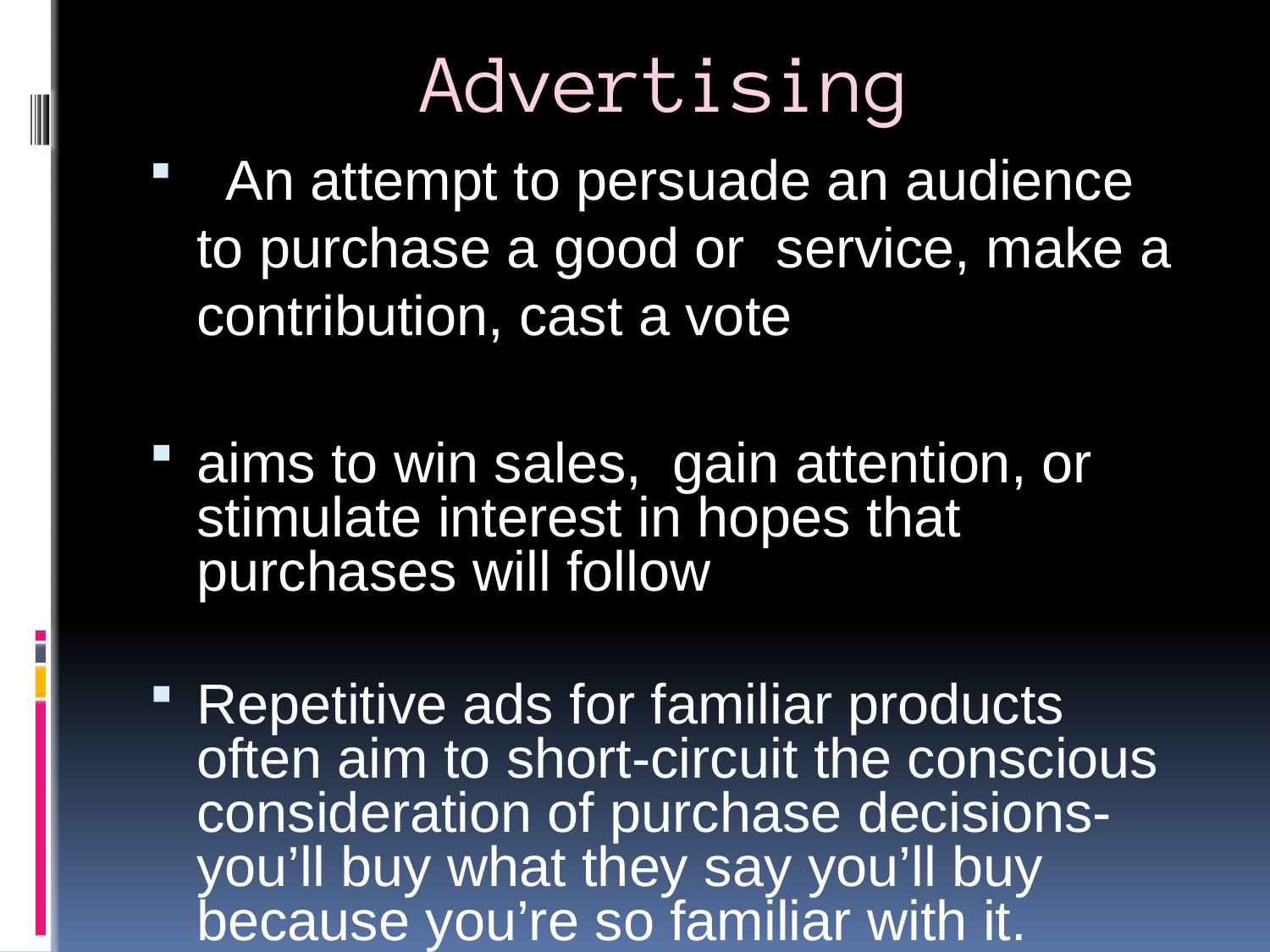

# Advertising
  An attempt to persuade an audience to purchase a good or  service, make a contribution, cast a vote

aims to win sales,  gain attention, or stimulate interest in hopes that purchases will follow

Repetitive ads for familiar products often aim to short-circuit the conscious consideration of purchase decisions- you’ll buy what they say you’ll buy because you’re so familiar with it.